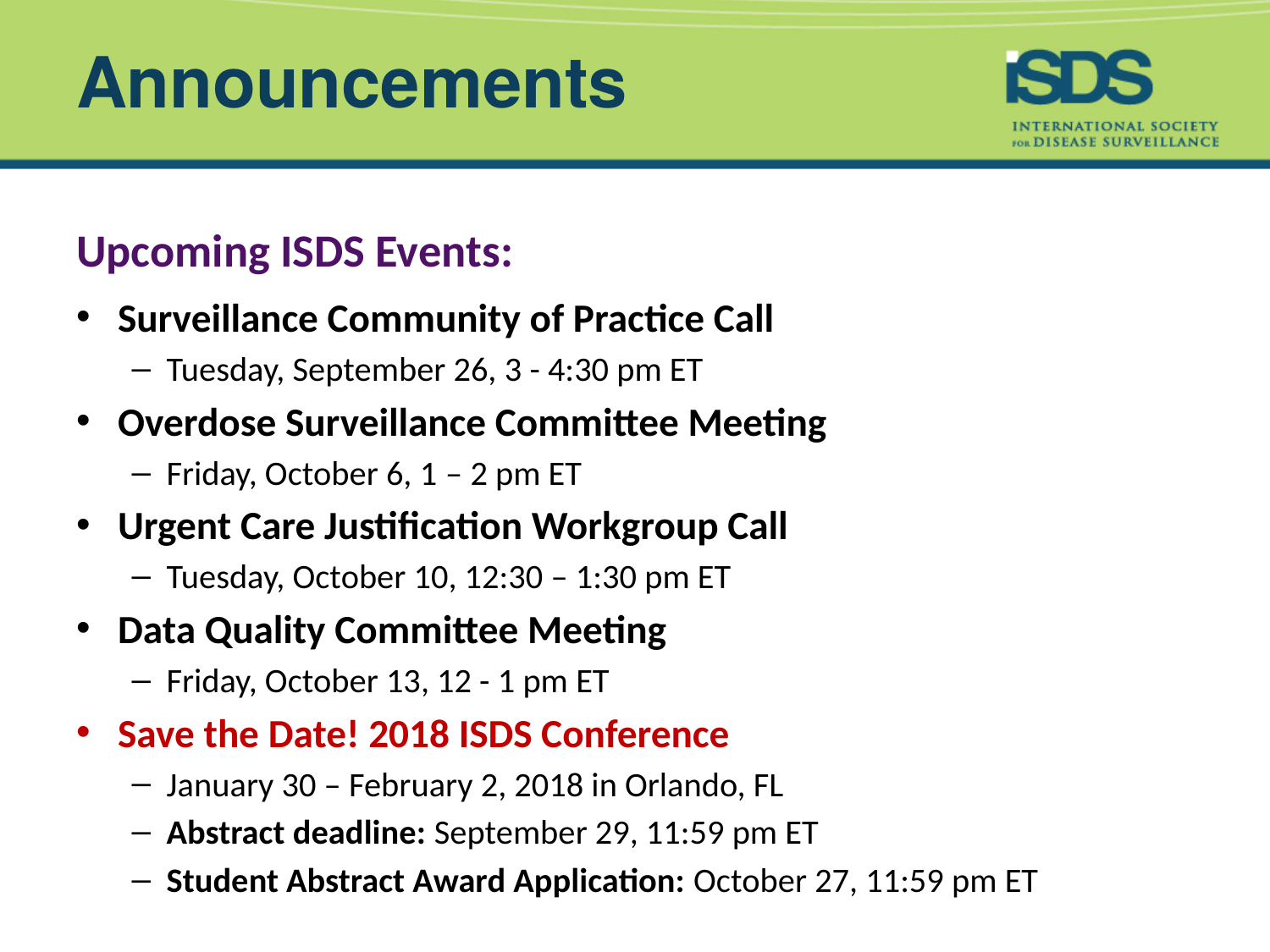

# Announcements
Upcoming ISDS Events:
Surveillance Community of Practice Call
Tuesday, September 26, 3 - 4:30 pm ET
Overdose Surveillance Committee Meeting
Friday, October 6, 1 – 2 pm ET
Urgent Care Justification Workgroup Call
Tuesday, October 10, 12:30 – 1:30 pm ET
Data Quality Committee Meeting
Friday, October 13, 12 - 1 pm ET
Save the Date! 2018 ISDS Conference
January 30 – February 2, 2018 in Orlando, FL
Abstract deadline: September 29, 11:59 pm ET
Student Abstract Award Application: October 27, 11:59 pm ET